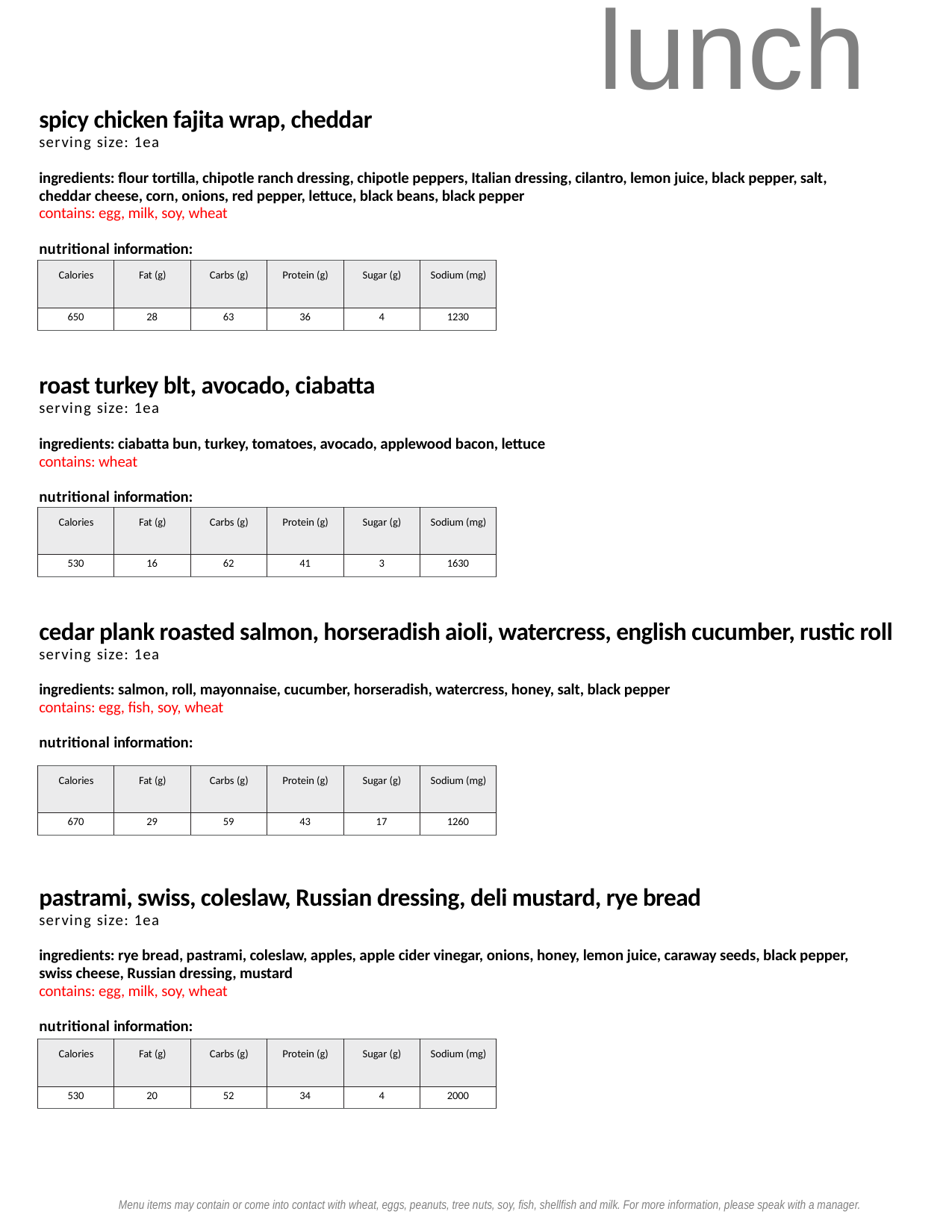

lunch
spicy chicken fajita wrap, cheddar
serving size: 1ea

ingredients: flour tortilla, chipotle ranch dressing, chipotle peppers, Italian dressing, cilantro, lemon juice, black pepper, salt, cheddar cheese, corn, onions, red pepper, lettuce, black beans, black pepper
contains: egg, milk, soy, wheat

nutritional information:
| Calories | Fat (g) | Carbs (g) | Protein (g) | Sugar (g) | Sodium (mg) |
| --- | --- | --- | --- | --- | --- |
| 650 | 28 | 63 | 36 | 4 | 1230 |
roast turkey blt, avocado, ciabatta
serving size: 1ea

ingredients: ciabatta bun, turkey, tomatoes, avocado, applewood bacon, lettuce
contains: wheat

nutritional information:
| Calories | Fat (g) | Carbs (g) | Protein (g) | Sugar (g) | Sodium (mg) |
| --- | --- | --- | --- | --- | --- |
| 530 | 16 | 62 | 41 | 3 | 1630 |
cedar plank roasted salmon, horseradish aioli, watercress, english cucumber, rustic roll
serving size: 1ea

ingredients: salmon, roll, mayonnaise, cucumber, horseradish, watercress, honey, salt, black pepper
contains: egg, fish, soy, wheat

nutritional information:
| Calories | Fat (g) | Carbs (g) | Protein (g) | Sugar (g) | Sodium (mg) |
| --- | --- | --- | --- | --- | --- |
| 670 | 29 | 59 | 43 | 17 | 1260 |
pastrami, swiss, coleslaw, Russian dressing, deli mustard, rye bread
serving size: 1ea

ingredients: rye bread, pastrami, coleslaw, apples, apple cider vinegar, onions, honey, lemon juice, caraway seeds, black pepper, swiss cheese, Russian dressing, mustard
contains: egg, milk, soy, wheat

nutritional information:
| Calories | Fat (g) | Carbs (g) | Protein (g) | Sugar (g) | Sodium (mg) |
| --- | --- | --- | --- | --- | --- |
| 530 | 20 | 52 | 34 | 4 | 2000 |
Menu items may contain or come into contact with wheat, eggs, peanuts, tree nuts, soy, fish, shellfish and milk. For more information, please speak with a manager.